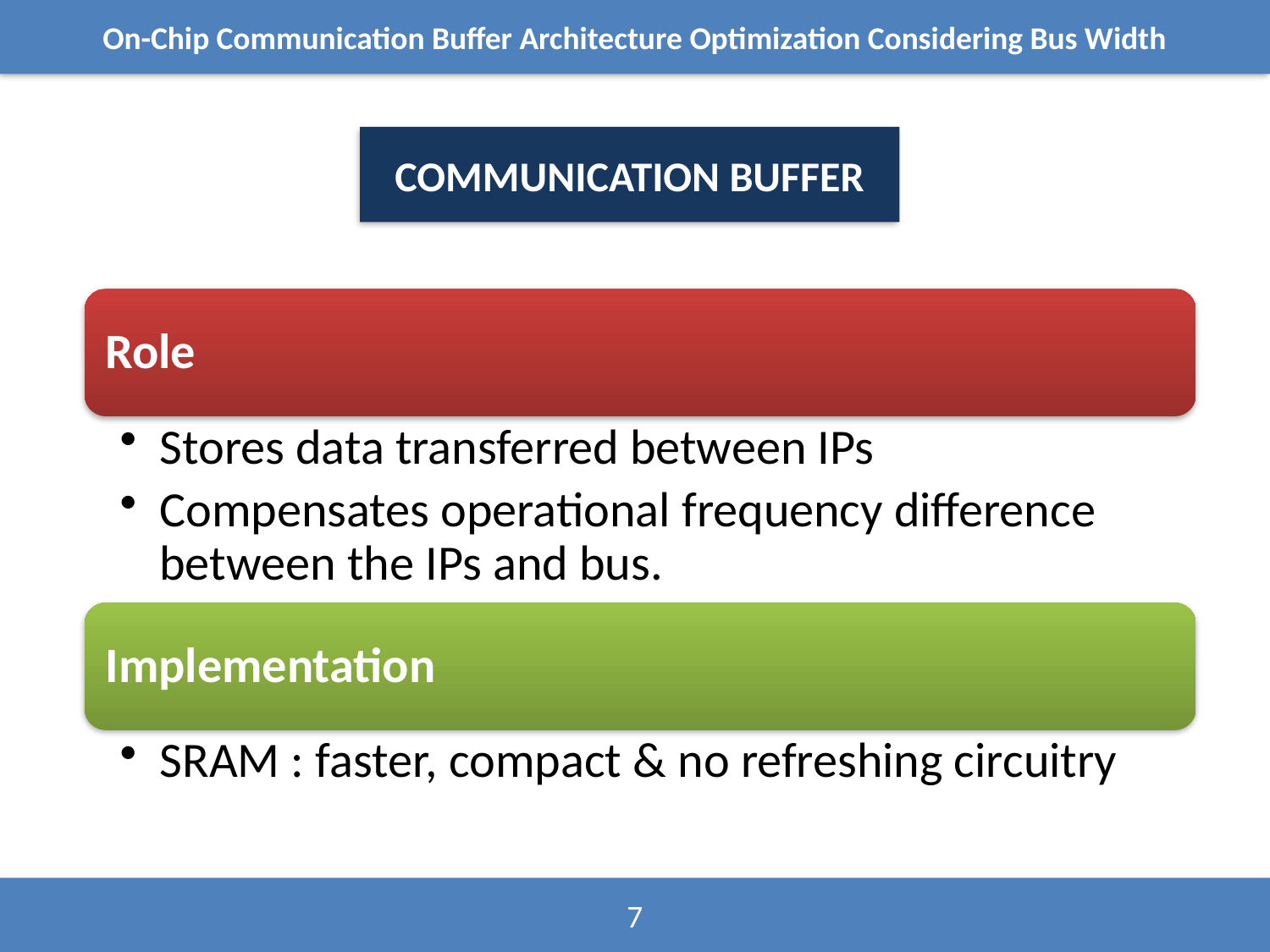

On-Chip Communication Buffer Architecture Optimization Considering Bus Width
COMMUNICATION BUFFER
Role
Stores data transferred between IPs
Compensates operational frequency difference between the IPs and bus.
Implementation
SRAM : faster, compact & no refreshing circuitry
7